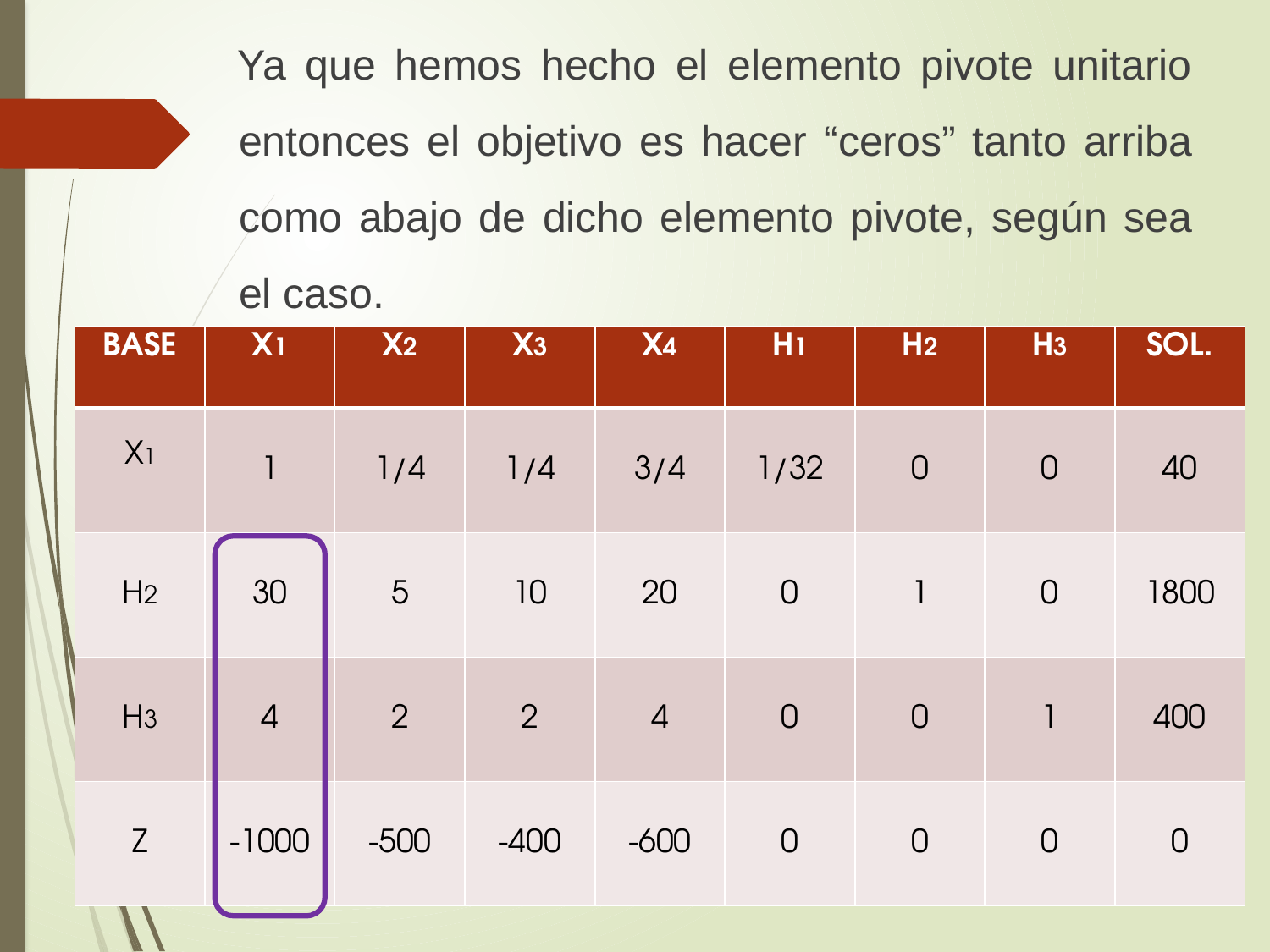

Ya que hemos hecho el elemento pivote unitario entonces el objetivo es hacer “ceros” tanto arriba como abajo de dicho elemento pivote, según sea el caso.
| BASE | X1 | X2 | X3 | X4 | H1 | H2 | H3 | SOL. |
| --- | --- | --- | --- | --- | --- | --- | --- | --- |
| X1 | 1 | 1/4 | 1/4 | 3/4 | 1/32 | 0 | 0 | 40 |
| H2 | 30 | 5 | 10 | 20 | 0 | 1 | 0 | 1800 |
| H3 | 4 | 2 | 2 | 4 | 0 | 0 | 1 | 400 |
| Z | -1000 | -500 | -400 | -600 | 0 | 0 | 0 | 0 |